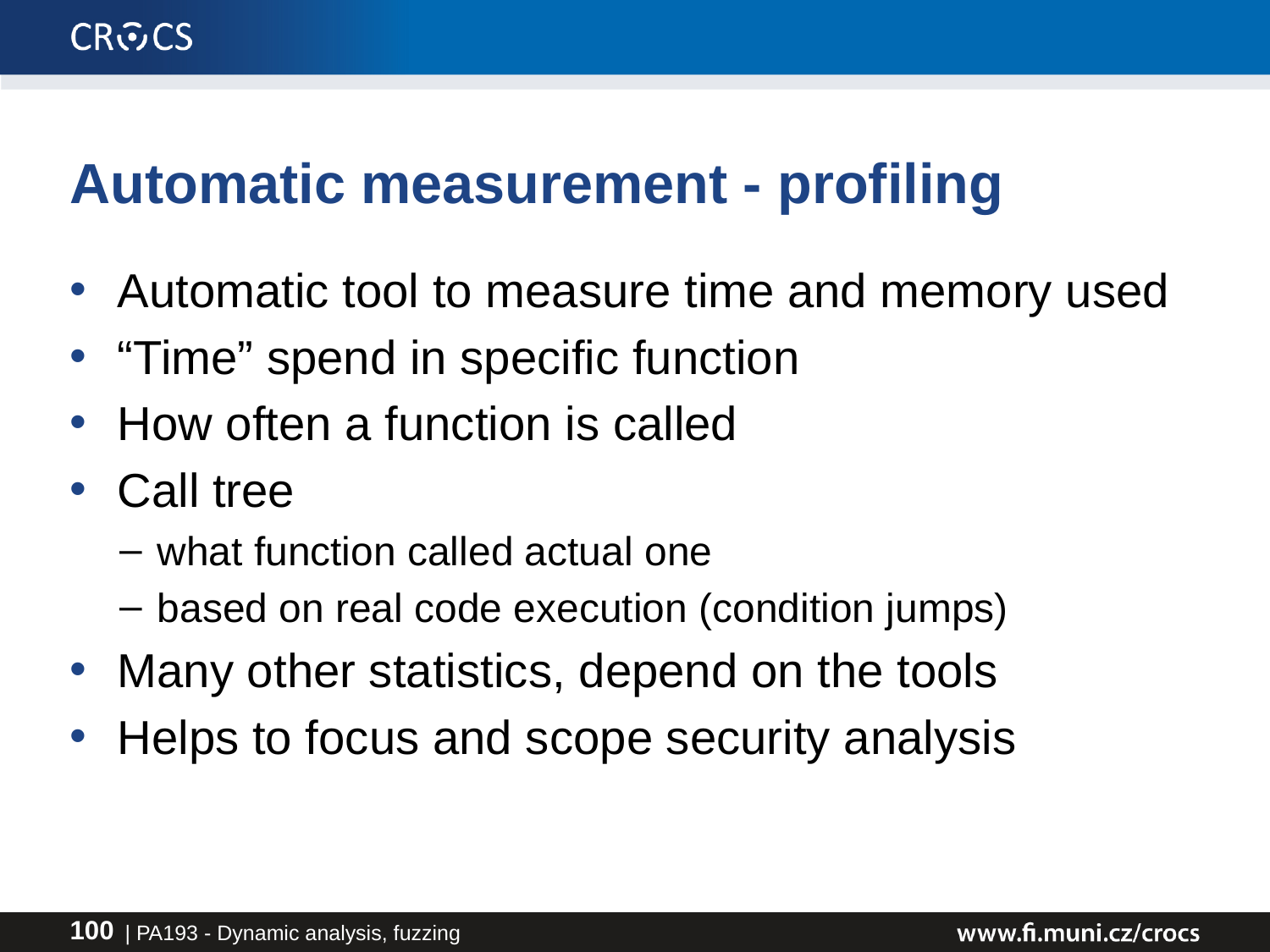

# Automatic measurement - profiling
Automatic tool to measure time and memory used
“Time” spend in specific function
How often a function is called
Call tree
what function called actual one
based on real code execution (condition jumps)
Many other statistics, depend on the tools
Helps to focus and scope security analysis

| PA193 - Dynamic analysis, fuzzing
100